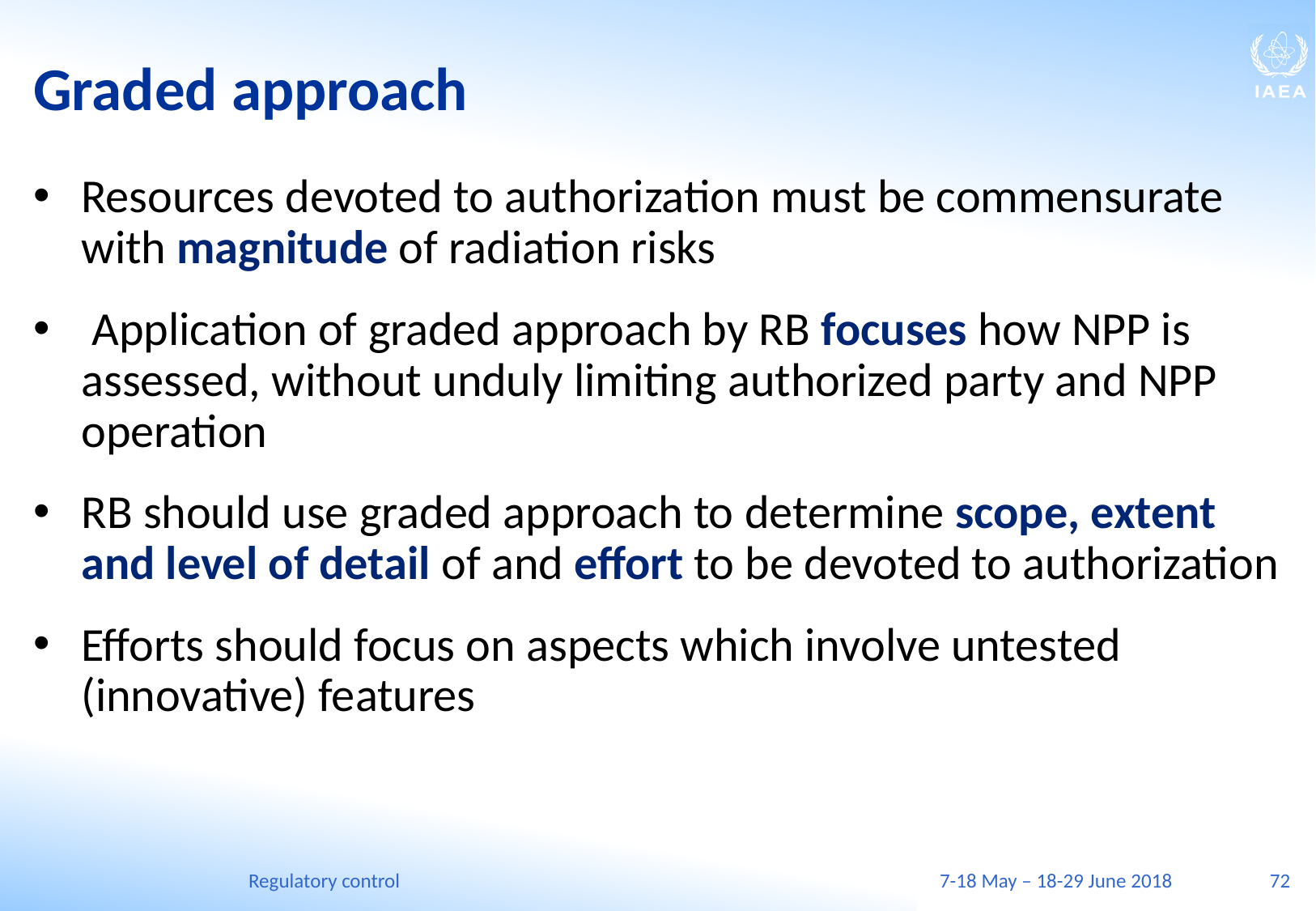

# Graded approach
Resources devoted to authorization must be commensurate with magnitude of radiation risks
 Application of graded approach by RB focuses how NPP is assessed, without unduly limiting authorized party and NPP operation
RB should use graded approach to determine scope, extent and level of detail of and effort to be devoted to authorization
Efforts should focus on aspects which involve untested (innovative) features
Regulatory control
7-18 May – 18-29 June 2018
72